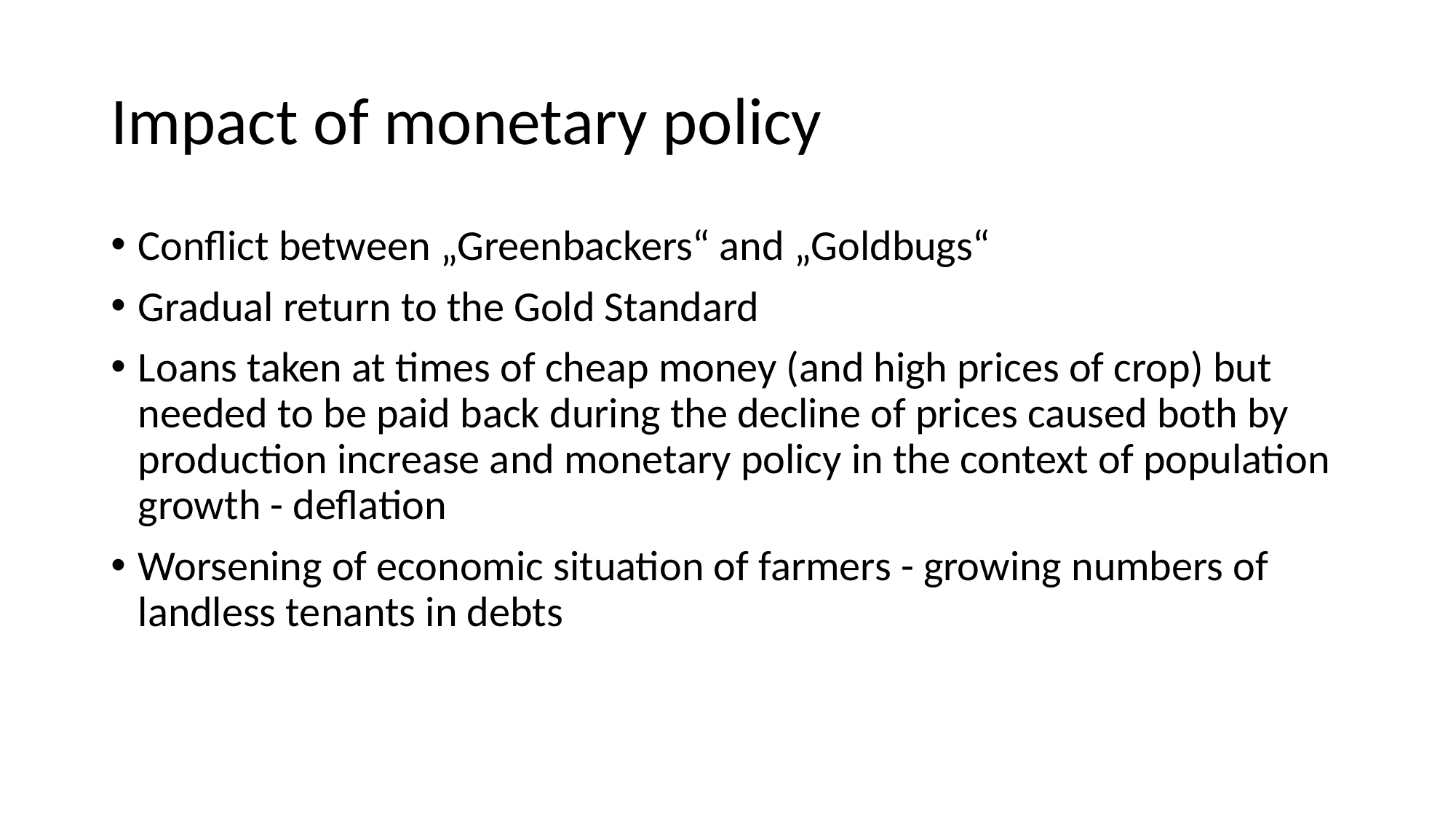

# Impact of monetary policy
Conflict between „Greenbackers“ and „Goldbugs“
Gradual return to the Gold Standard
Loans taken at times of cheap money (and high prices of crop) but needed to be paid back during the decline of prices caused both by production increase and monetary policy in the context of population growth - deflation
Worsening of economic situation of farmers - growing numbers of landless tenants in debts